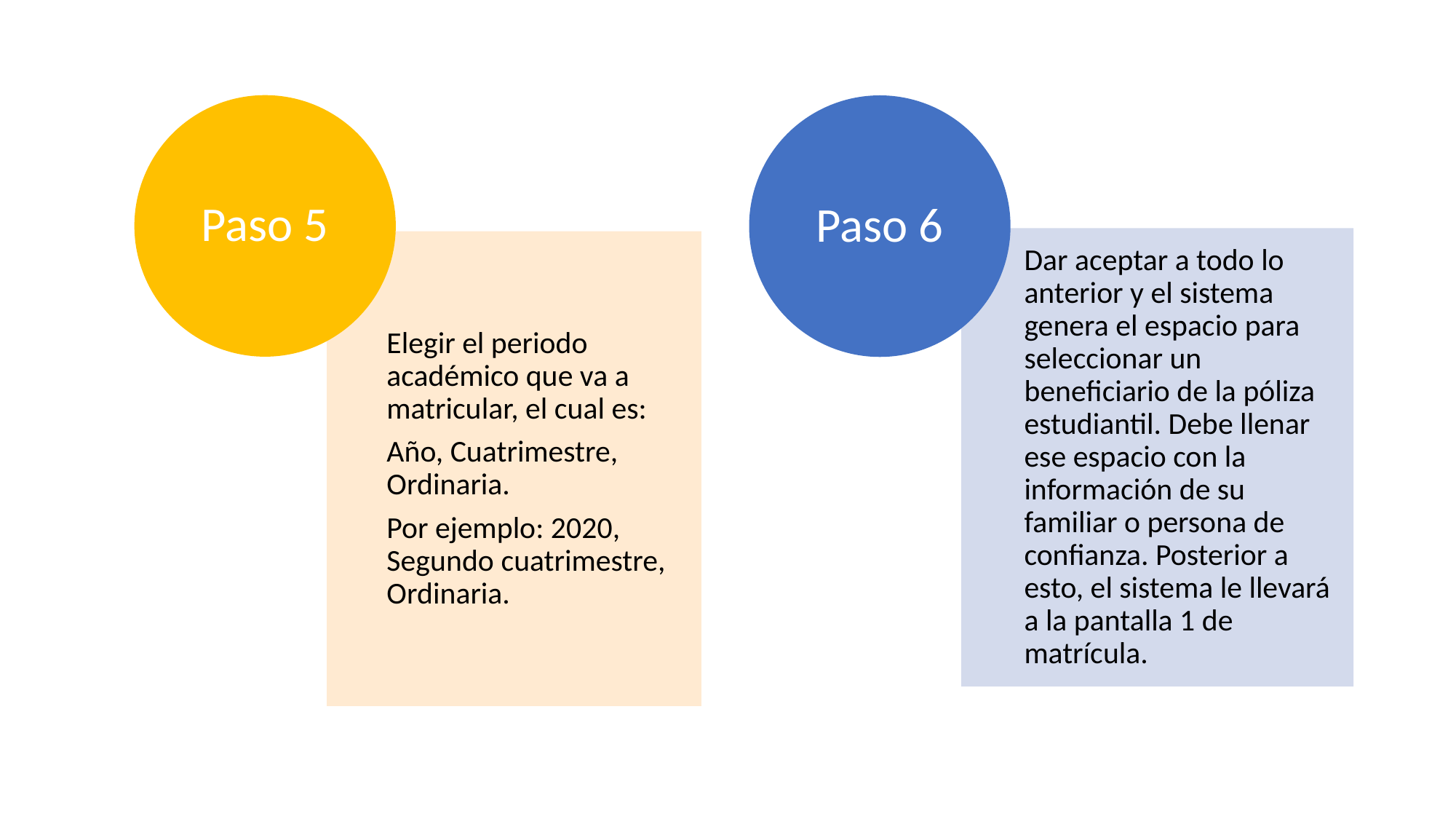

Elegir el periodo académico que va a matricular, el cual es:
Año, Cuatrimestre, Ordinaria.
Por ejemplo: 2020, Segundo cuatrimestre, Ordinaria.
Paso 5
Dar aceptar a todo lo anterior y el sistema genera el espacio para seleccionar un beneficiario de la póliza estudiantil. Debe llenar ese espacio con la información de su familiar o persona de confianza. Posterior a esto, el sistema le llevará a la pantalla 1 de matrícula.
Paso 6